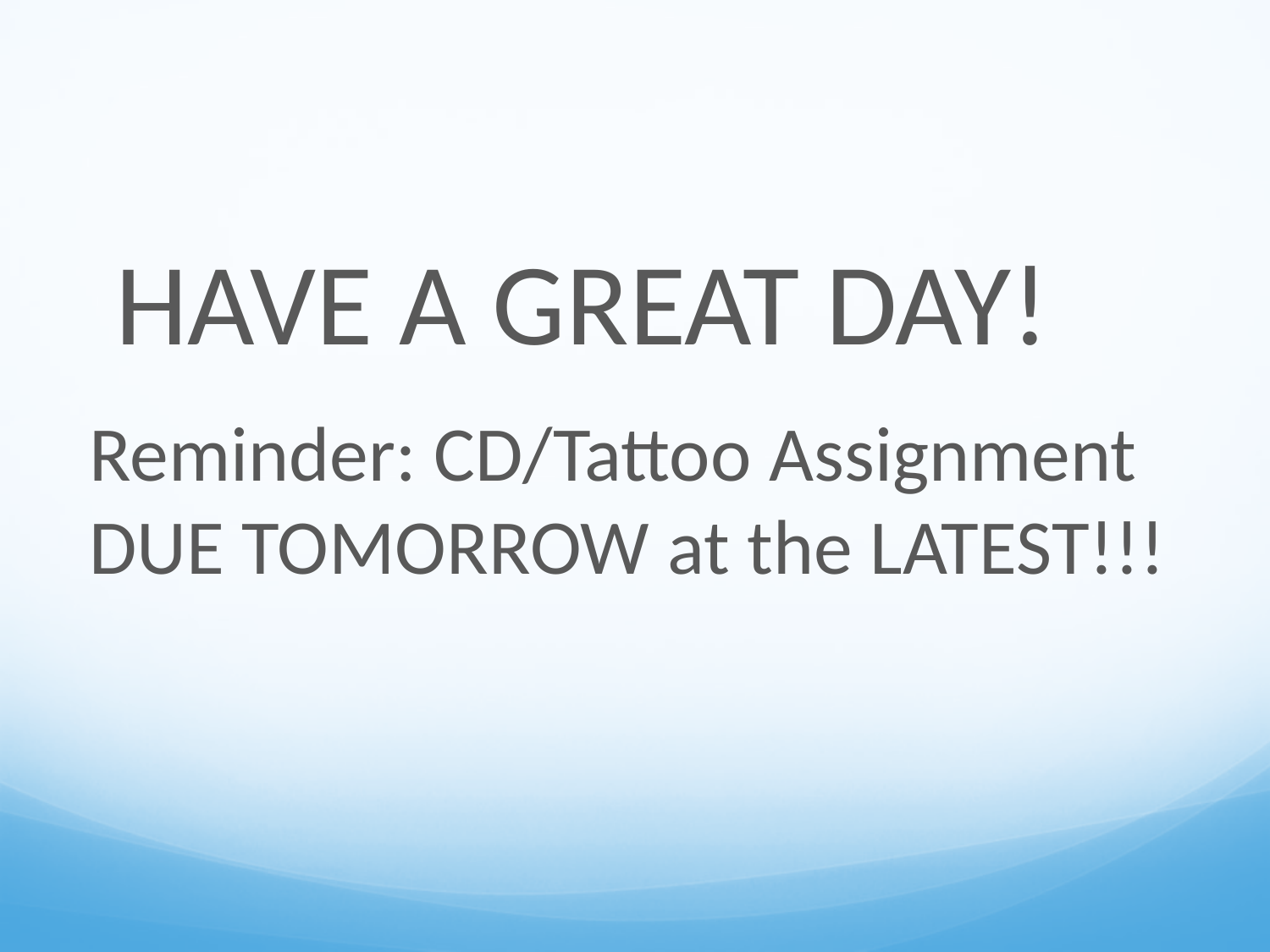

#
 HAVE A GREAT DAY!
Reminder: CD/Tattoo Assignment DUE TOMORROW at the LATEST!!!